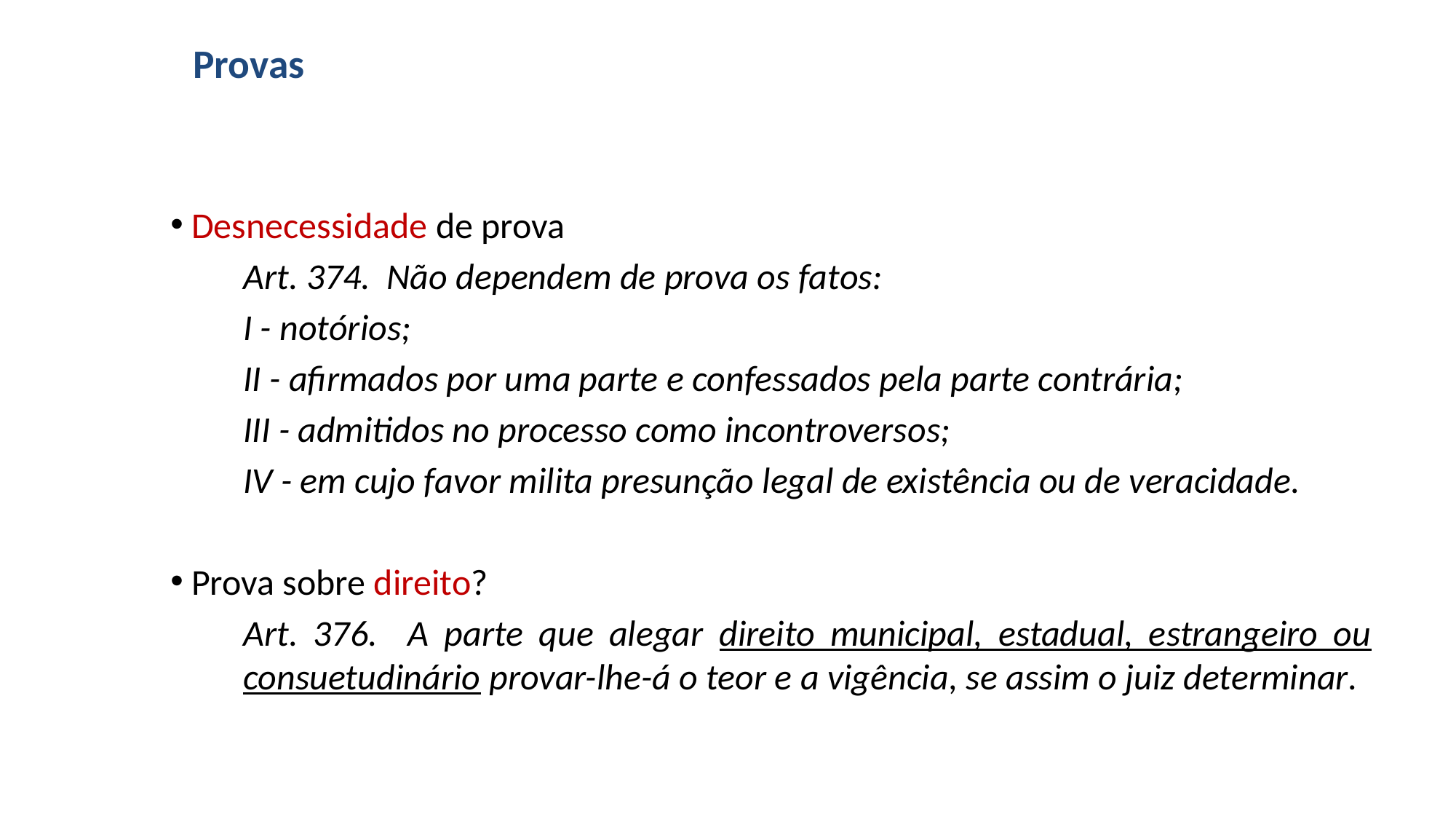

# Provas
 Desnecessidade de prova
Art. 374.  Não dependem de prova os fatos:
I - notórios;
II - afirmados por uma parte e confessados pela parte contrária;
III - admitidos no processo como incontroversos;
IV - em cujo favor milita presunção legal de existência ou de veracidade.

 Prova sobre direito?
Art. 376.  A parte que alegar direito municipal, estadual, estrangeiro ou consuetudinário provar-lhe-á o teor e a vigência, se assim o juiz determinar.